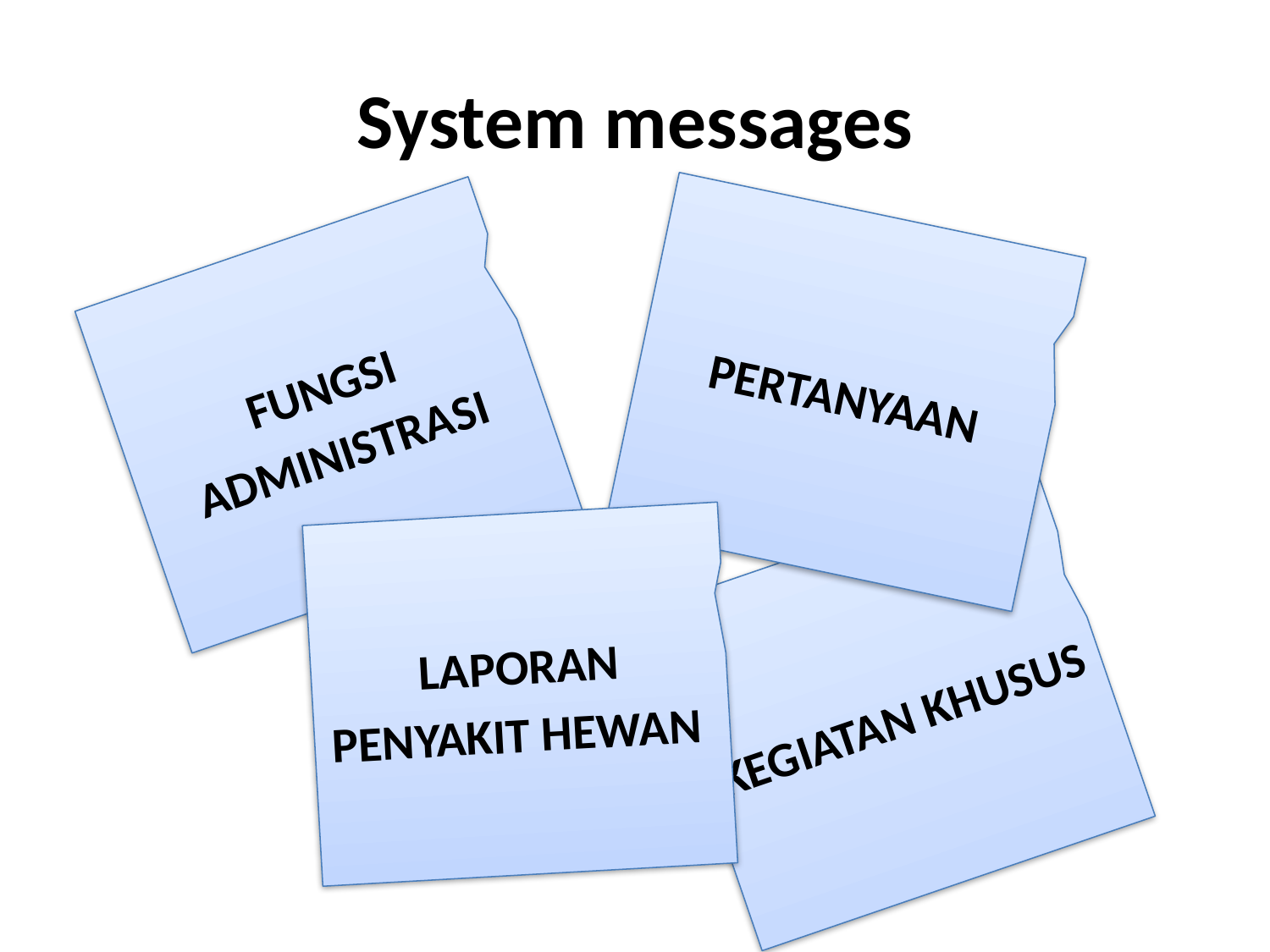

# System messages
PERTANYAAN
FUNGSI ADMINISTRASI
LAPORAN PENYAKIT HEWAN
KEGIATAN KHUSUS